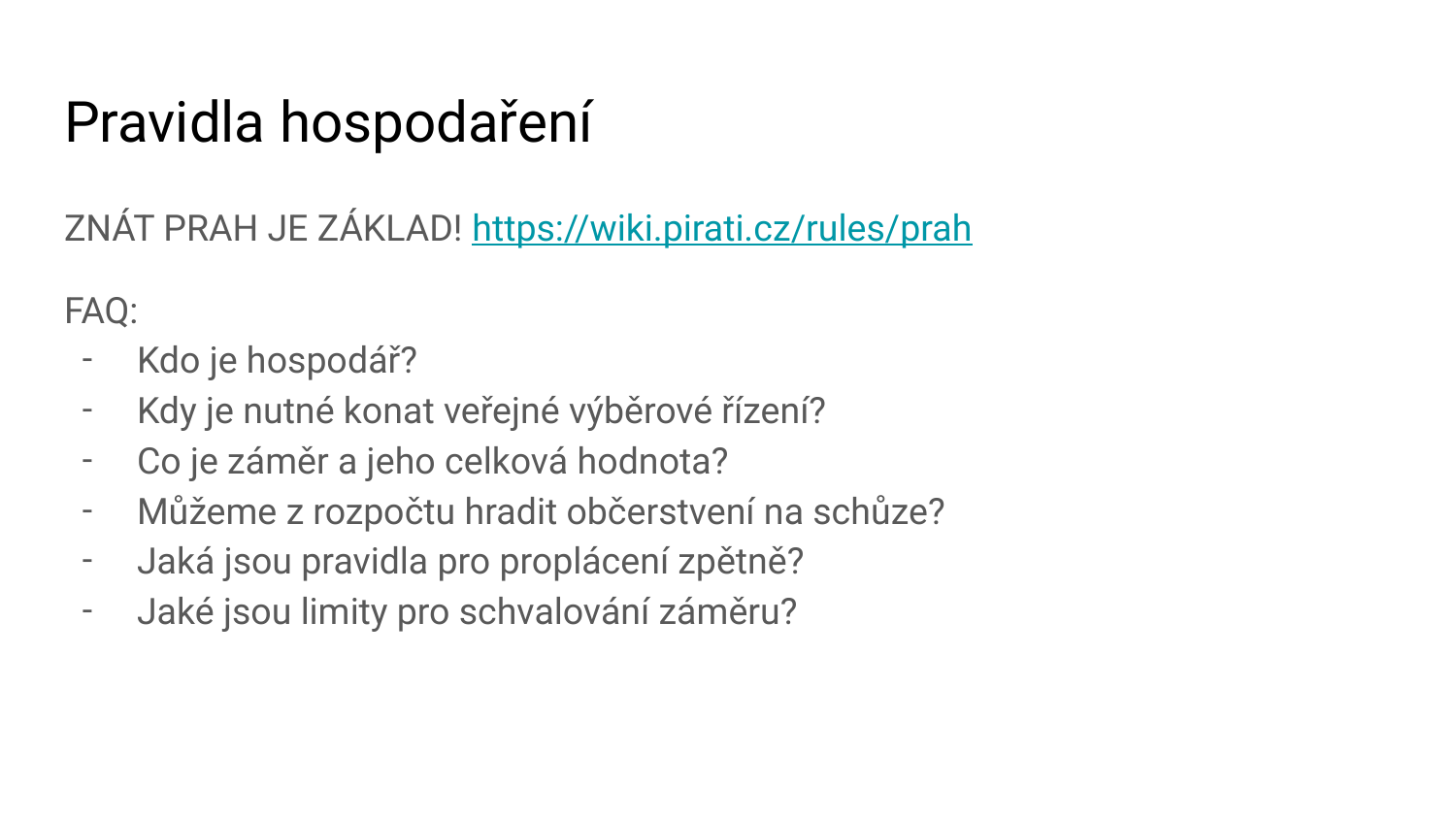

# Pravidla hospodaření
ZNÁT PRAH JE ZÁKLAD! https://wiki.pirati.cz/rules/prah
FAQ:
Kdo je hospodář?
Kdy je nutné konat veřejné výběrové řízení?
Co je záměr a jeho celková hodnota?
Můžeme z rozpočtu hradit občerstvení na schůze?
Jaká jsou pravidla pro proplácení zpětně?
Jaké jsou limity pro schvalování záměru?